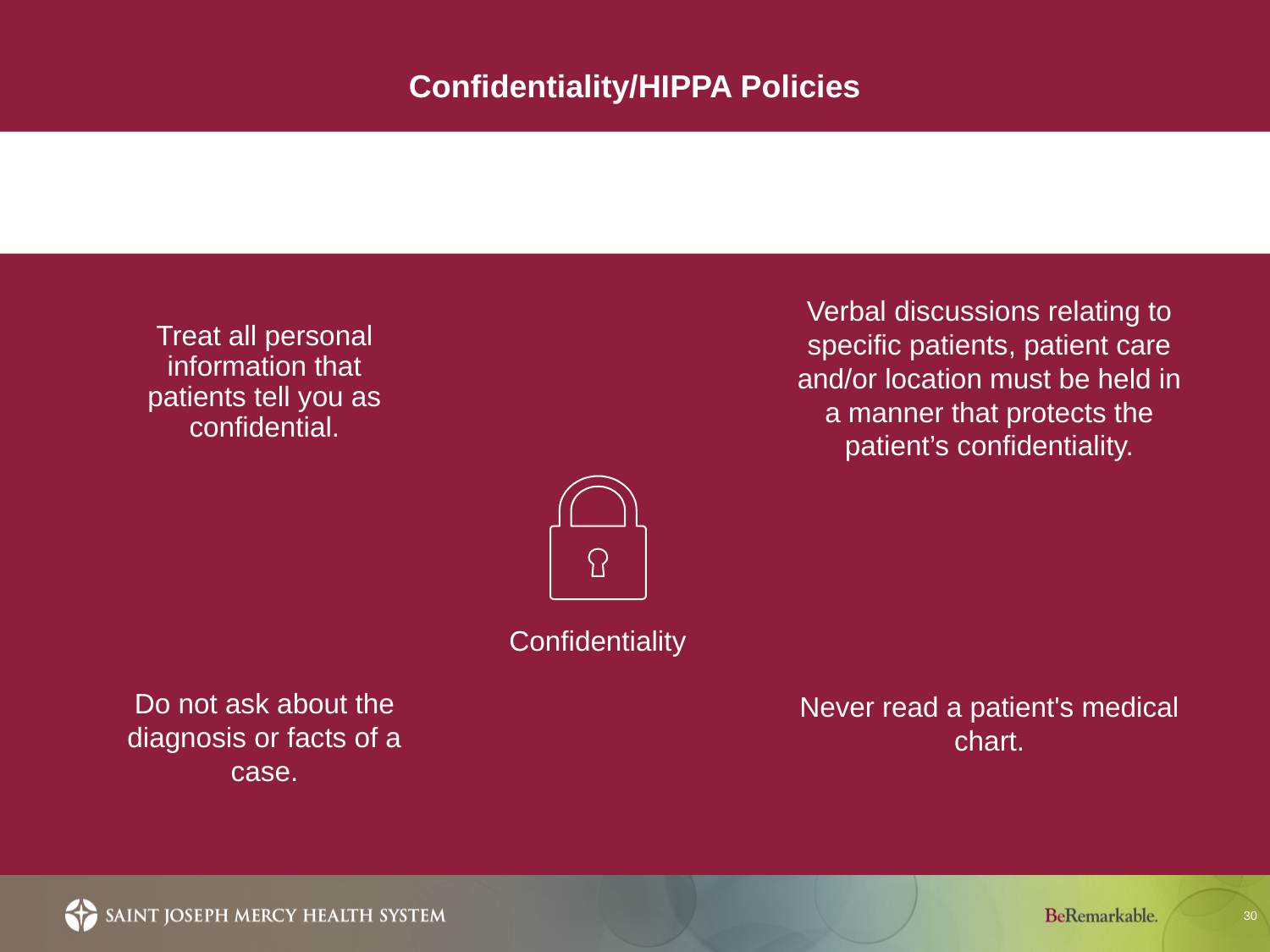

# Confidentiality/HIPPA Policies
Verbal discussions relating to specific patients, patient care and/or location must be held in a manner that protects the patient’s confidentiality.

Treat all personal information that patients tell you as confidential.

Confidentiality
Do not ask about the diagnosis or facts of a case.

Never read a patient's medical chart.

30